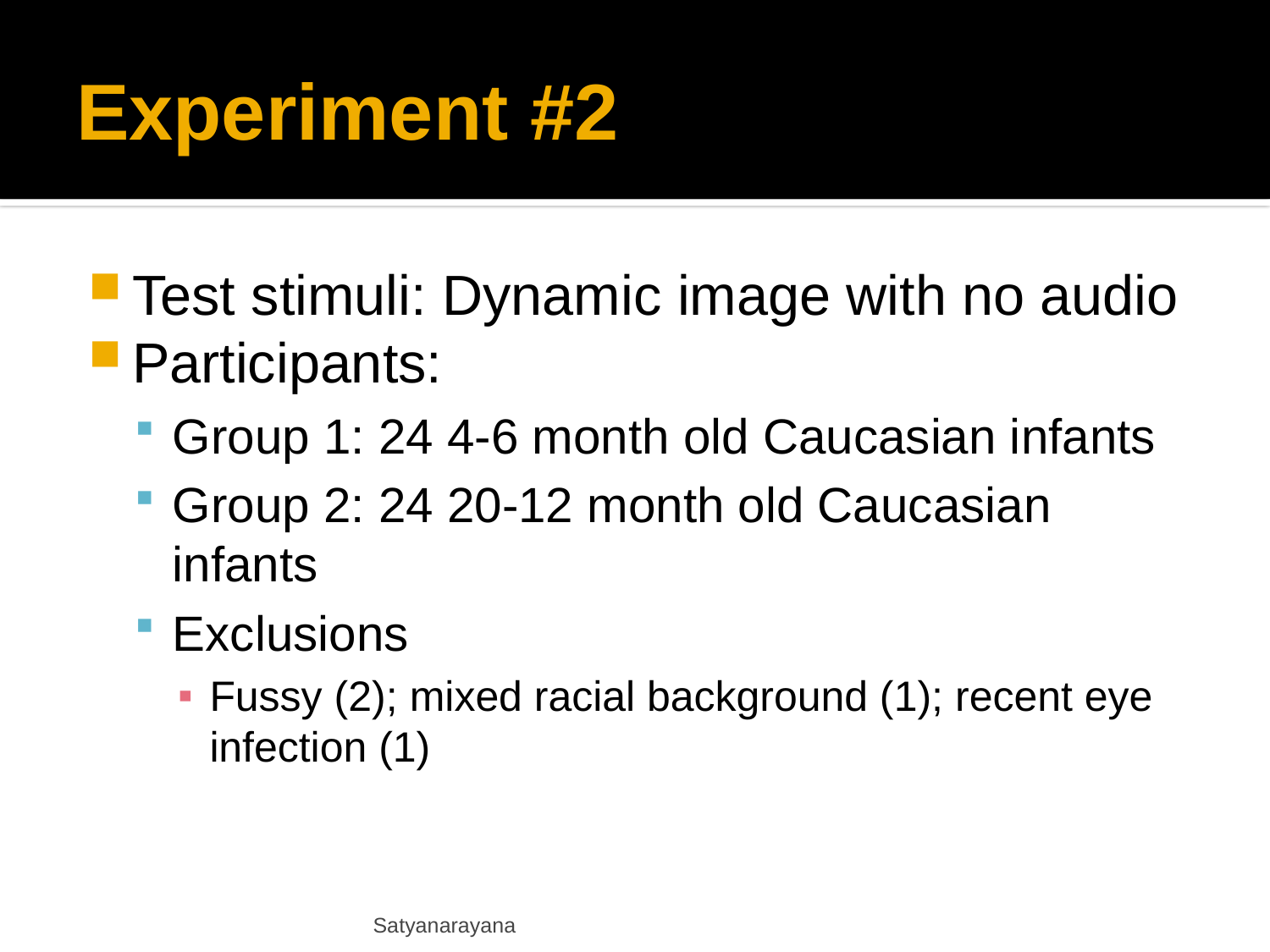

# Experiment #2
Test stimuli: Dynamic image with no audio
Participants:
Group 1: 24 4-6 month old Caucasian infants
Group 2: 24 20-12 month old Caucasian infants
Exclusions
Fussy (2); mixed racial background (1); recent eye infection (1)
Satyanarayana